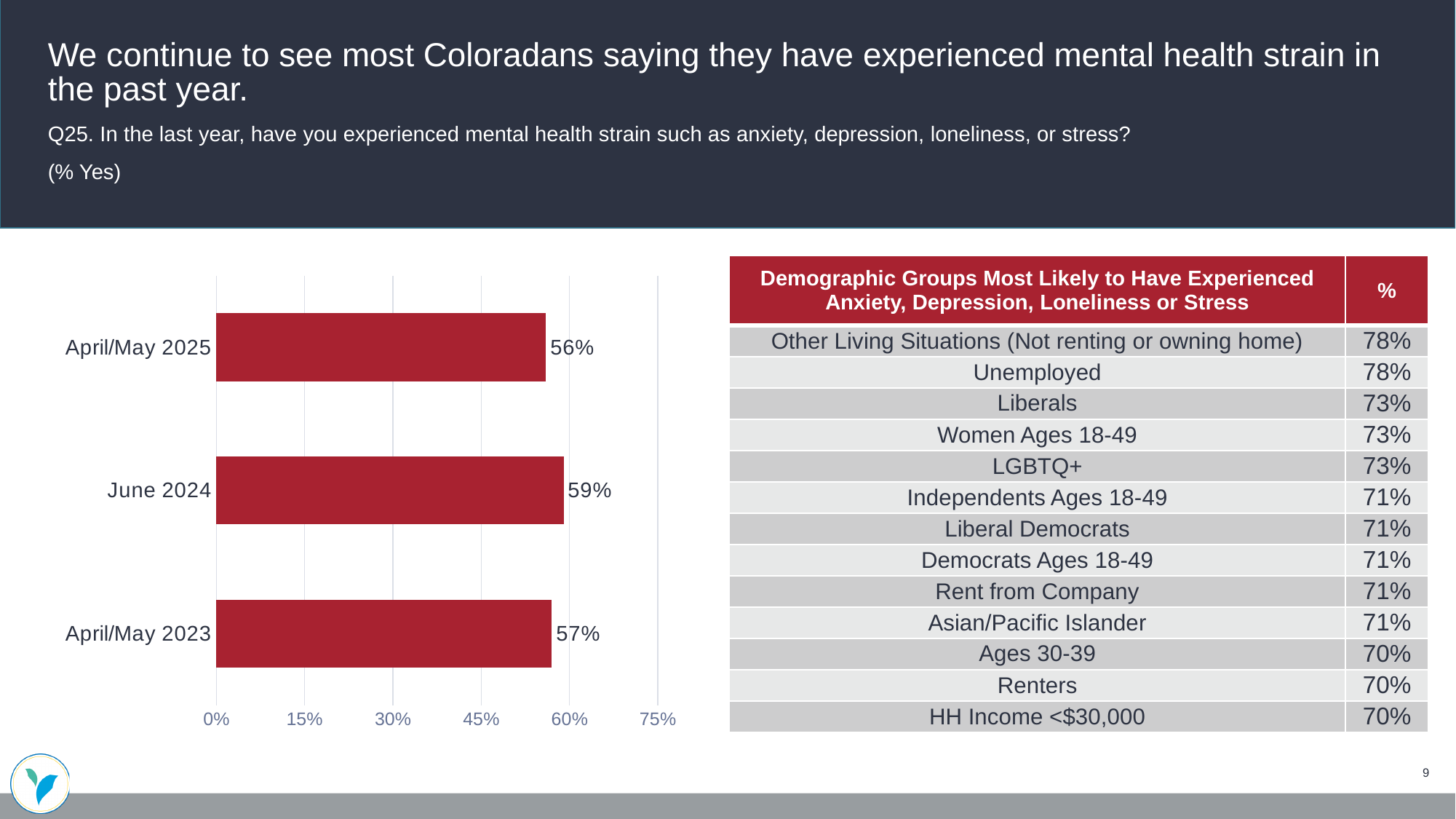

We continue to see most Coloradans saying they have experienced mental health strain in the past year.
Q25. In the last year, have you experienced mental health strain such as anxiety, depression, loneliness, or stress?
(% Yes)
| Demographic Groups Most Likely to Have Experienced Anxiety, Depression, Loneliness or Stress | % |
| --- | --- |
| Other Living Situations (Not renting or owning home) | 78% |
| Unemployed | 78% |
| Liberals | 73% |
| Women Ages 18-49 | 73% |
| LGBTQ+ | 73% |
| Independents Ages 18-49 | 71% |
| Liberal Democrats | 71% |
| Democrats Ages 18-49 | 71% |
| Rent from Company | 71% |
| Asian/Pacific Islander | 71% |
| Ages 30-39 | 70% |
| Renters | 70% |
| HH Income <$30,000 | 70% |

### Chart

| Category | Yes |
|---|---|
| April/May 2025 | 0.56 |
| June 2024 | 0.59 |
| April/May 2023 | 0.57 |
9